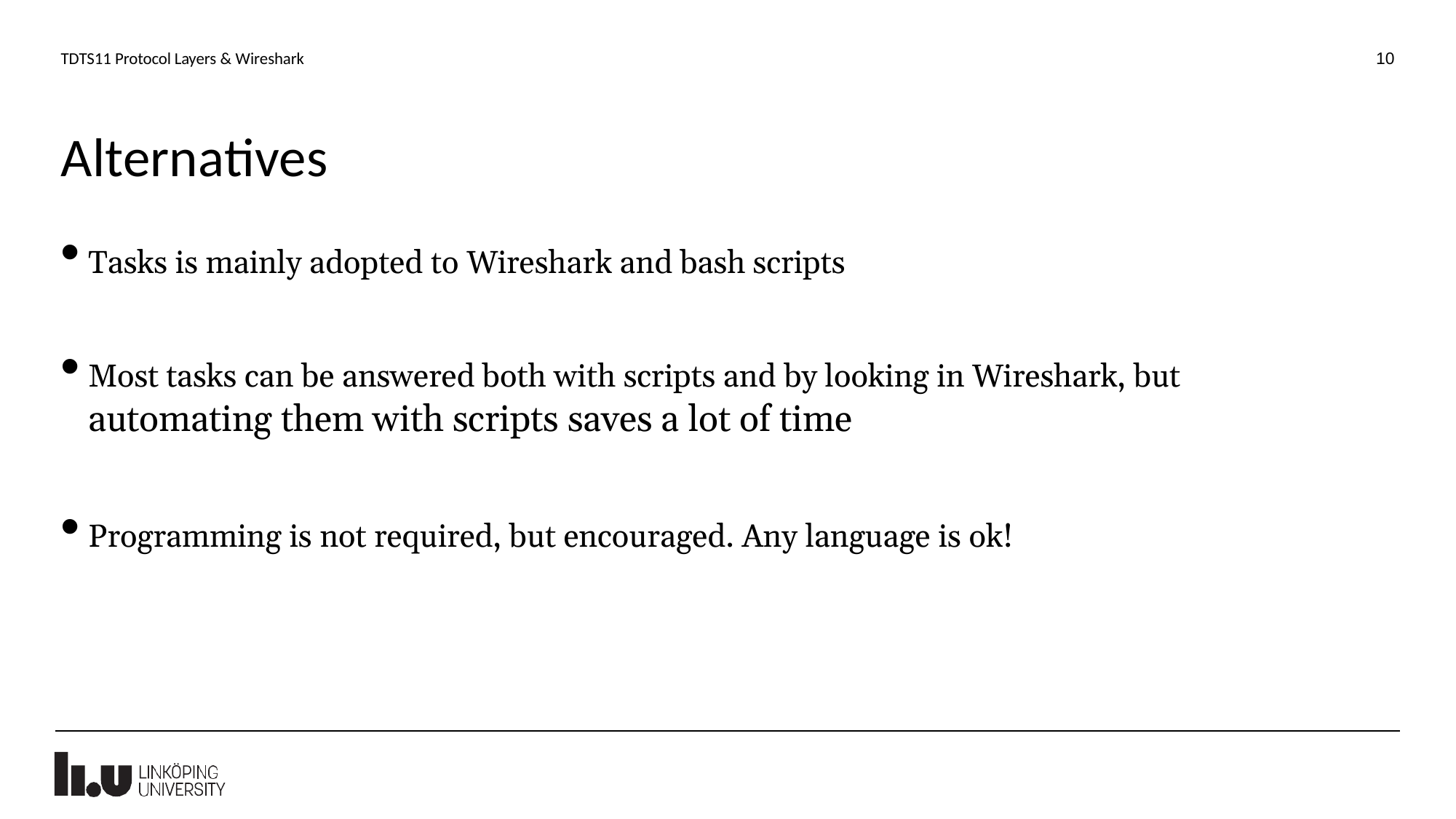

10
TDTS11 Protocol Layers & Wireshark
# Alternatives
Tasks is mainly adopted to Wireshark and bash scripts

Most tasks can be answered both with scripts and by looking in Wireshark, but  automating them with scripts saves a lot of time

Programming is not required, but encouraged. Any language is ok!